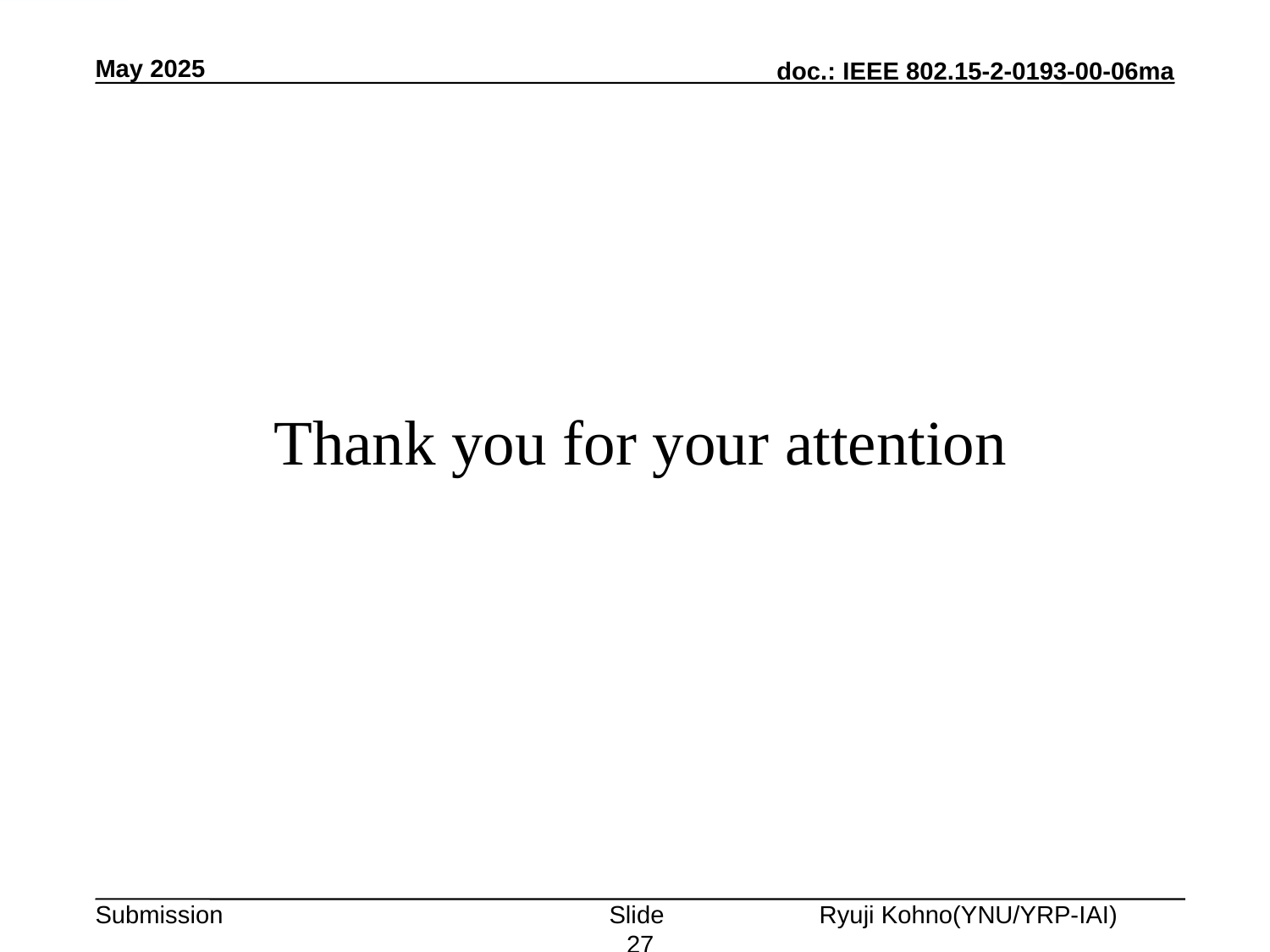

May 2025
# Thank you for your attention
Slide 27